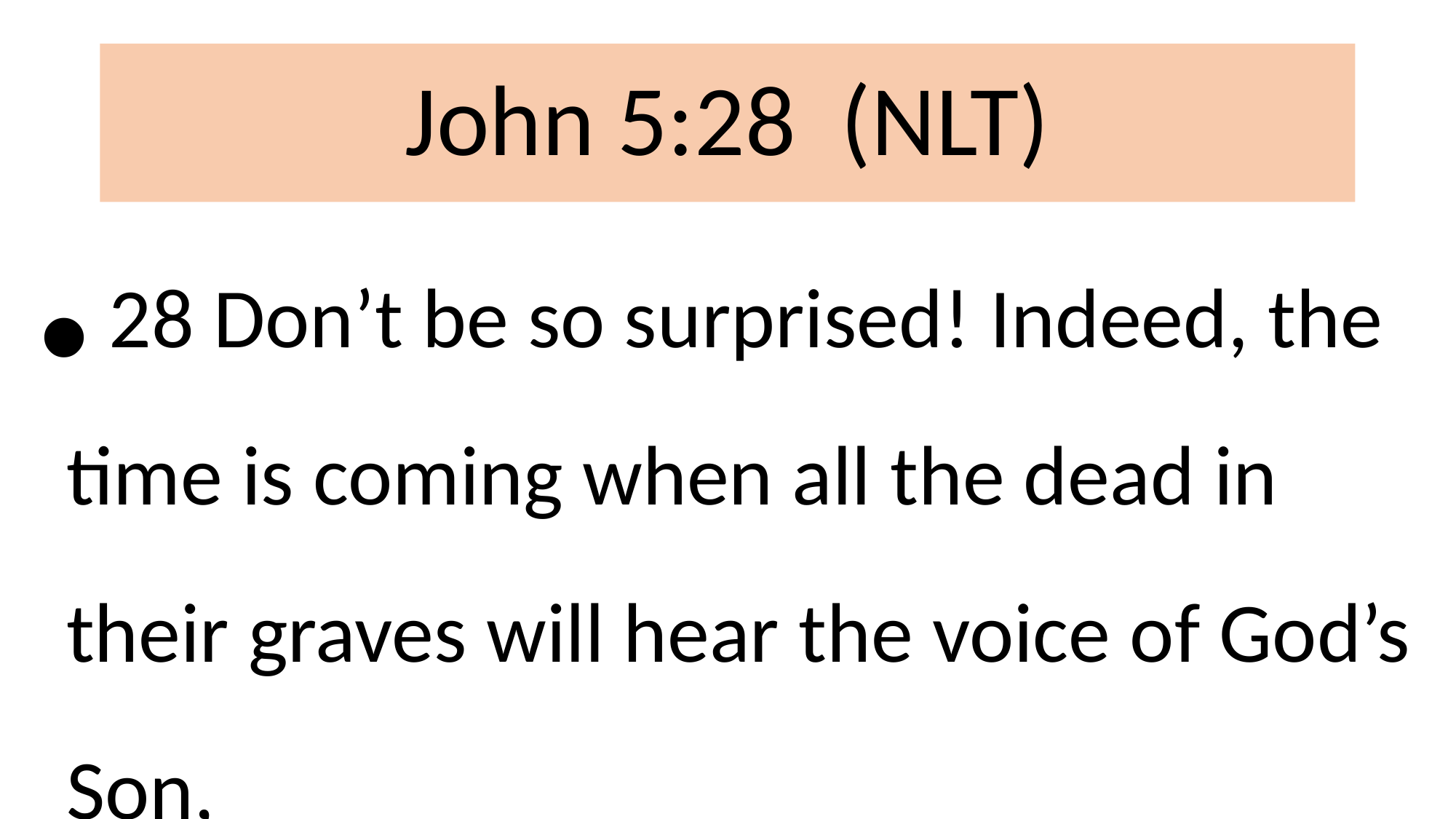

# John 5:28  (NLT)
 28 Don’t be so surprised! Indeed, the time is coming when all the dead in their graves will hear the voice of God’s Son,